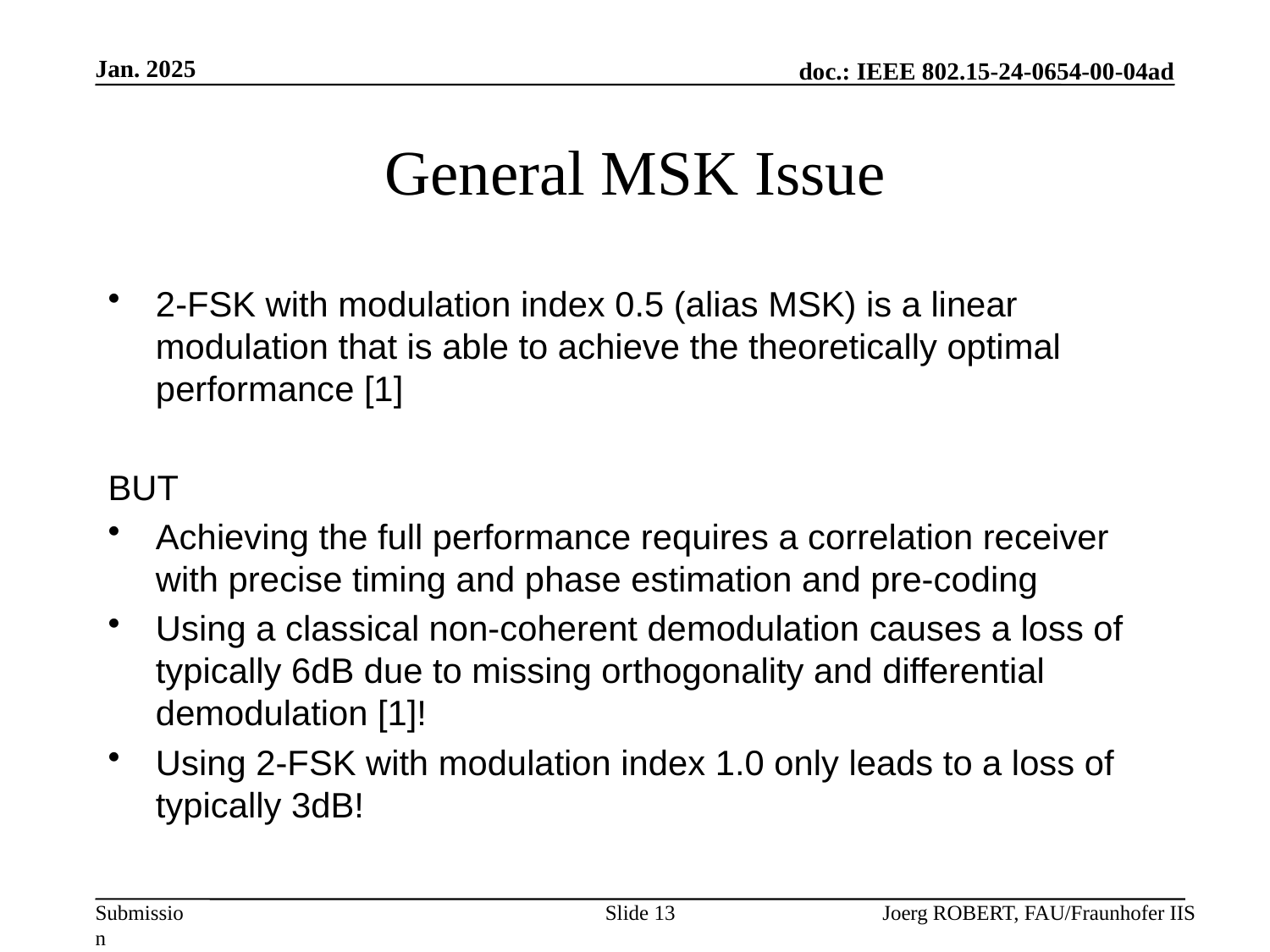

Jan. 2025
# General MSK Issue
2-FSK with modulation index 0.5 (alias MSK) is a linear modulation that is able to achieve the theoretically optimal performance [1]

BUT
Achieving the full performance requires a correlation receiver with precise timing and phase estimation and pre-coding
Using a classical non-coherent demodulation causes a loss of typically 6dB due to missing orthogonality and differential demodulation [1]!
Using 2-FSK with modulation index 1.0 only leads to a loss of typically 3dB!
Slide 13
Joerg ROBERT, FAU/Fraunhofer IIS